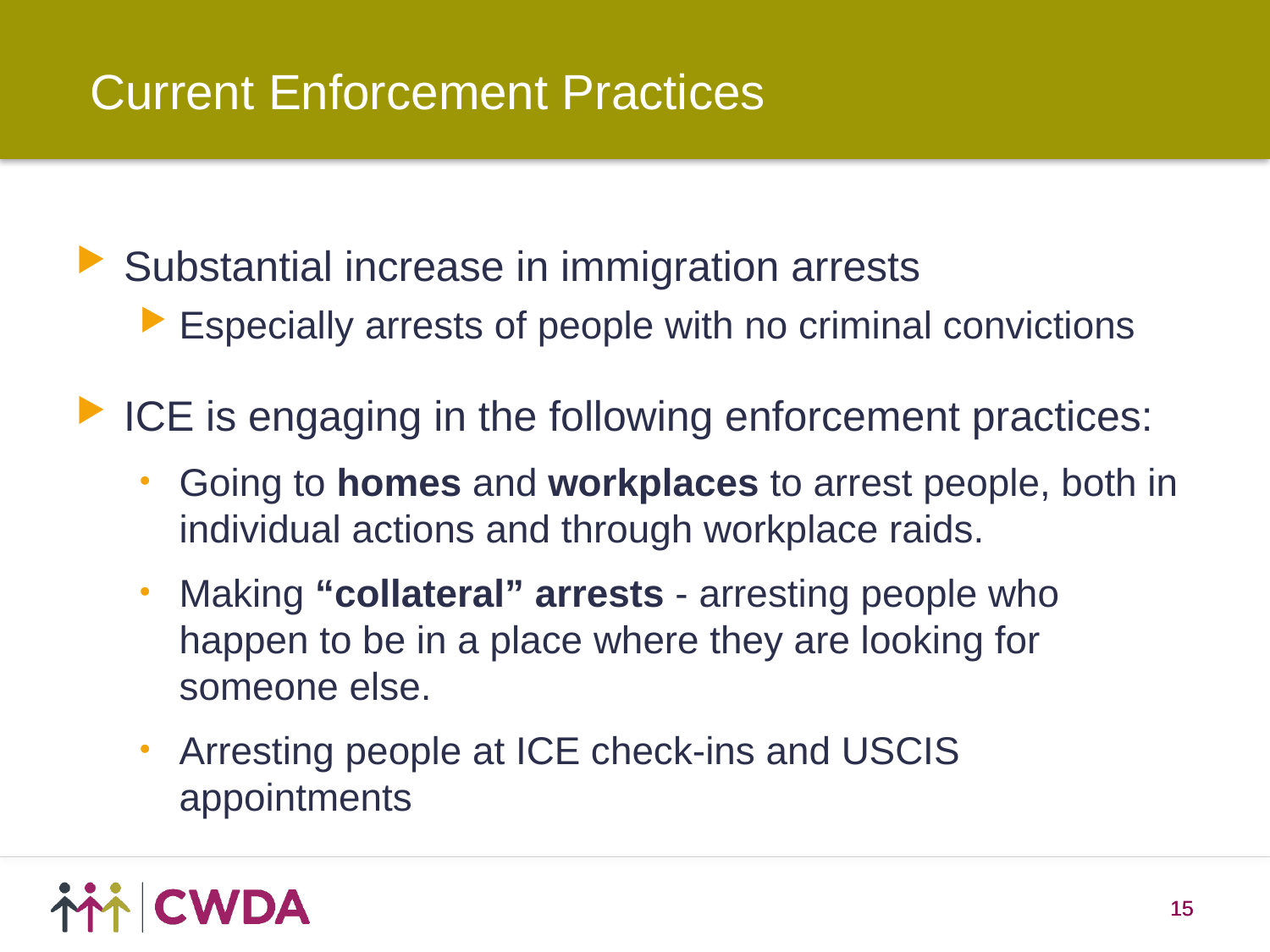

# Current Enforcement Practices
Substantial increase in immigration arrests
Especially arrests of people with no criminal convictions

ICE is engaging in the following enforcement practices:
Going to homes and workplaces to arrest people, both in individual actions and through workplace raids.
Making “collateral” arrests - arresting people who happen to be in a place where they are looking for someone else.
Arresting people at ICE check-ins and USCIS appointments
15
15